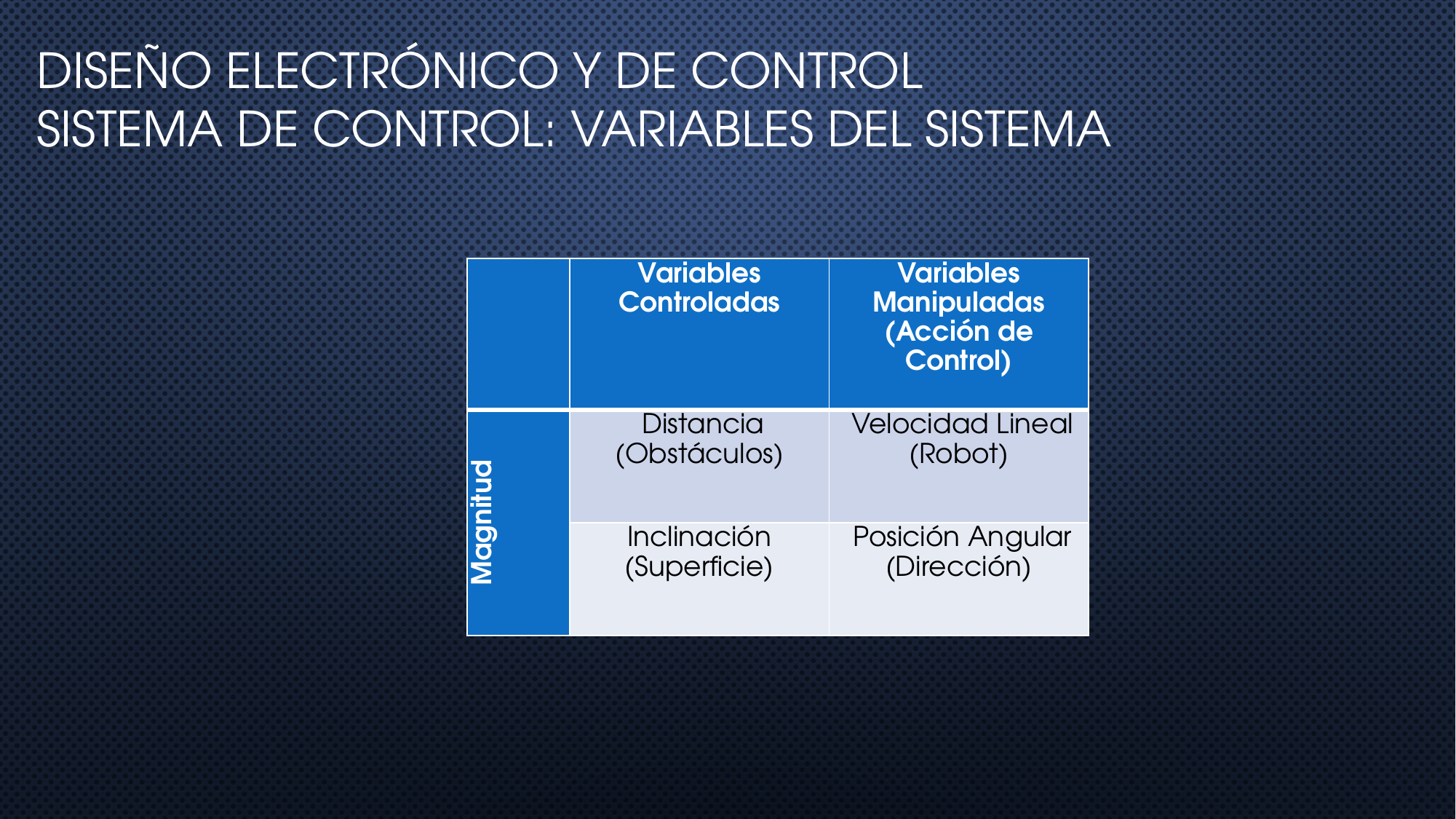

# Diseño electrónico y de control sistema de control: variables del sistema
|  | Variables Controladas | Variables Manipuladas (Acción de Control) |
| --- | --- | --- |
| Magnitud | Distancia (Obstáculos) | Velocidad Lineal (Robot) |
|  | Inclinación (Superficie) | Posición Angular (Dirección) |